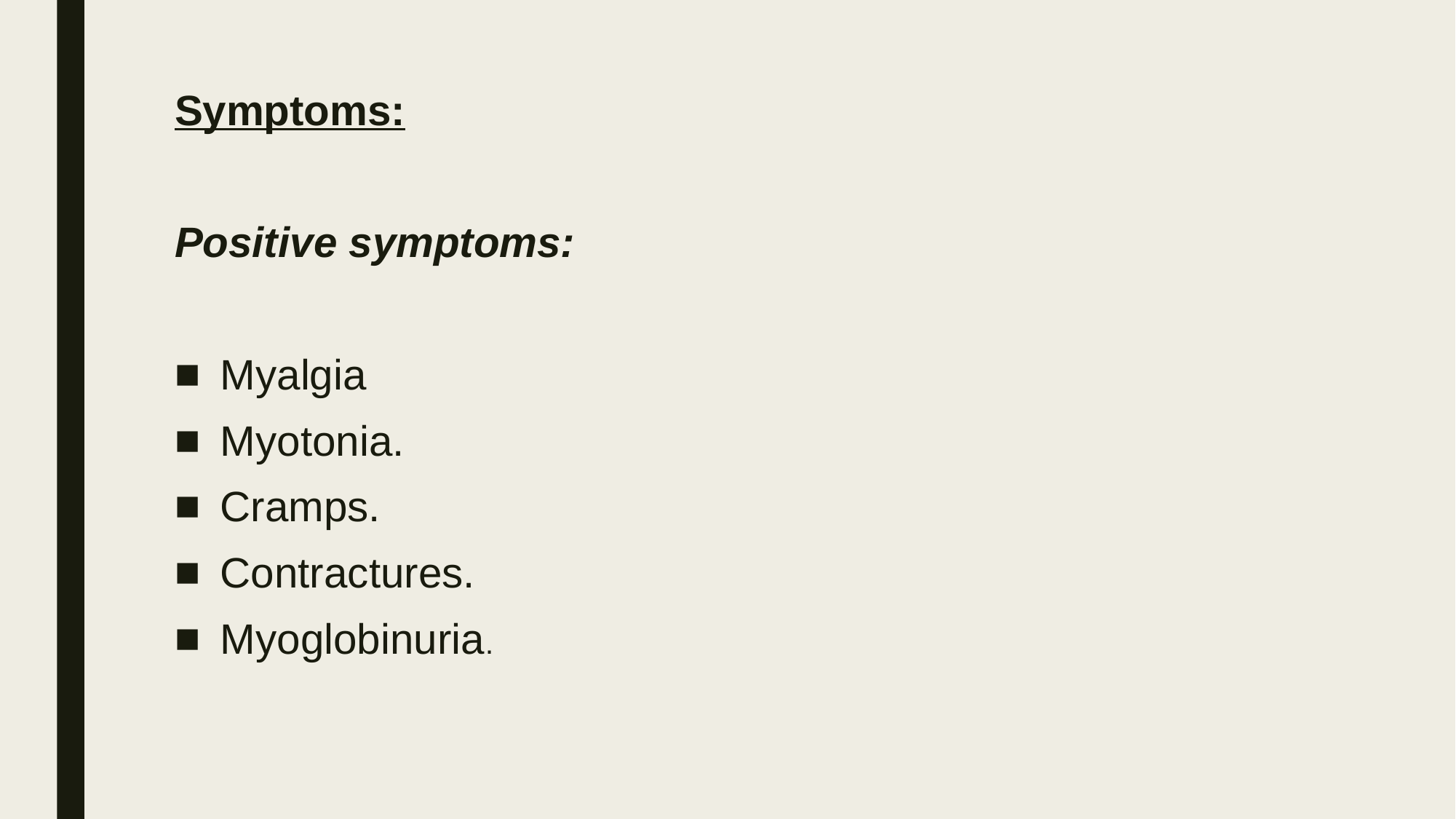

#
Symptoms:

Positive symptoms:

Myalgia
Myotonia.
Cramps.
Contractures.
Myoglobinuria.